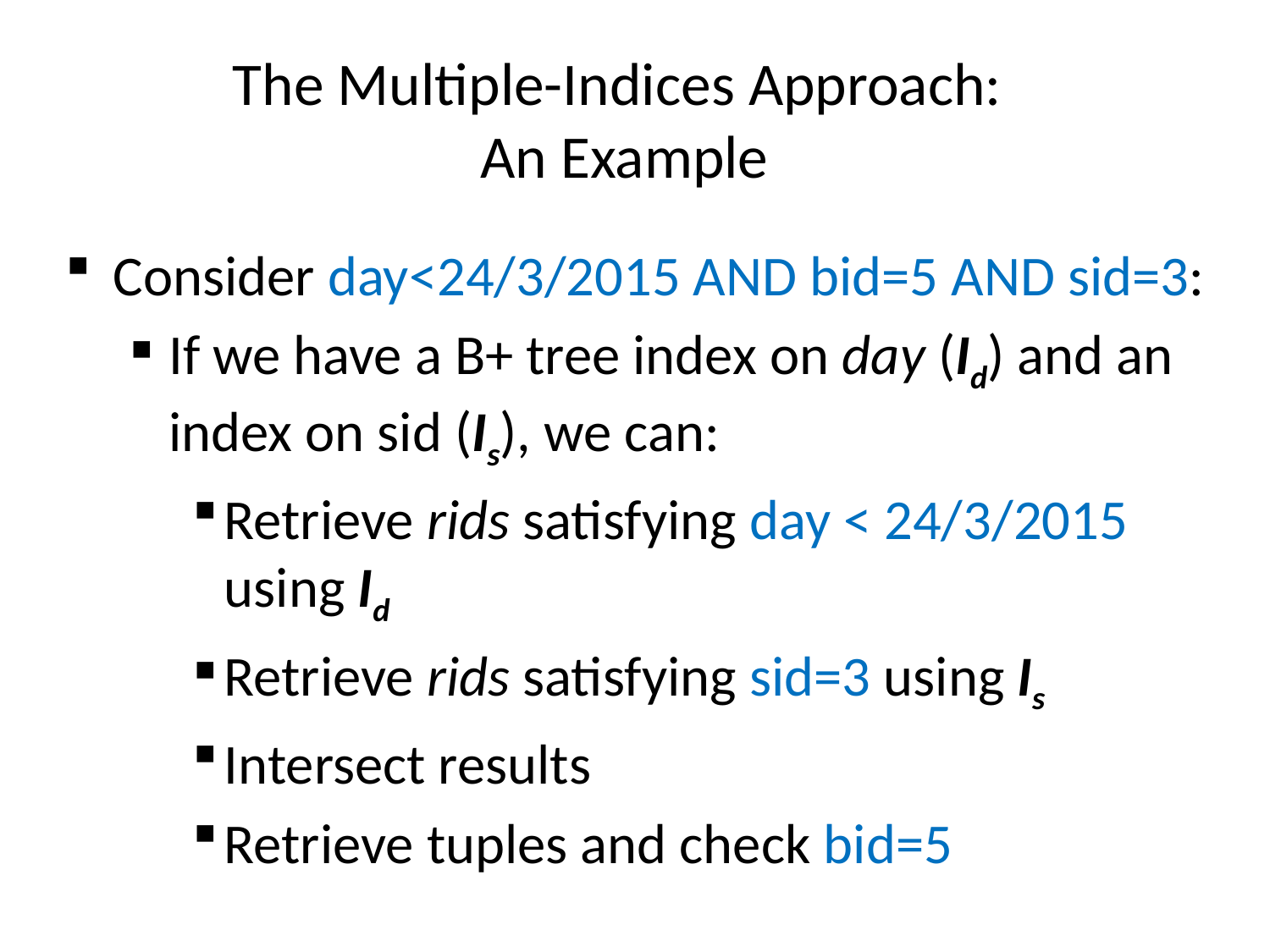

# The Multiple-Indices Approach: An Example
Consider day<24/3/2015 AND bid=5 AND sid=3:
If we have a B+ tree index on day (Id) and an index on sid (Is), we can:
Retrieve rids satisfying day < 24/3/2015 using Id
Retrieve rids satisfying sid=3 using Is
Intersect results
Retrieve tuples and check bid=5